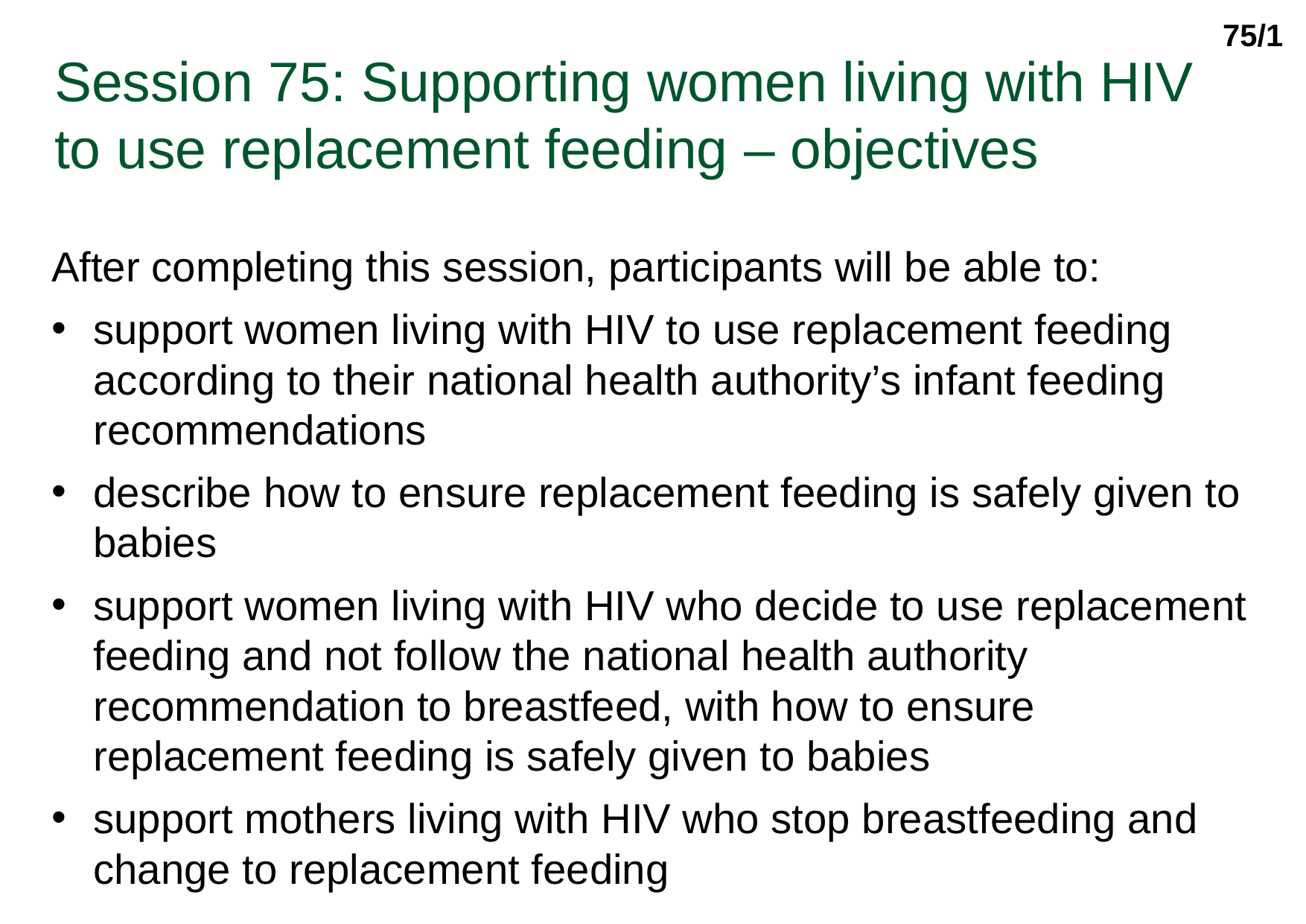

75/1
Session 75: Supporting women living with HIV to use replacement feeding – objectives
After completing this session, participants will be able to:
support women living with HIV to use replacement feeding according to their national health authority’s infant feeding recommendations
describe how to ensure replacement feeding is safely given to babies
support women living with HIV who decide to use replacement feeding and not follow the national health authority recommendation to breastfeed, with how to ensure replacement feeding is safely given to babies
support mothers living with HIV who stop breastfeeding and change to replacement feeding